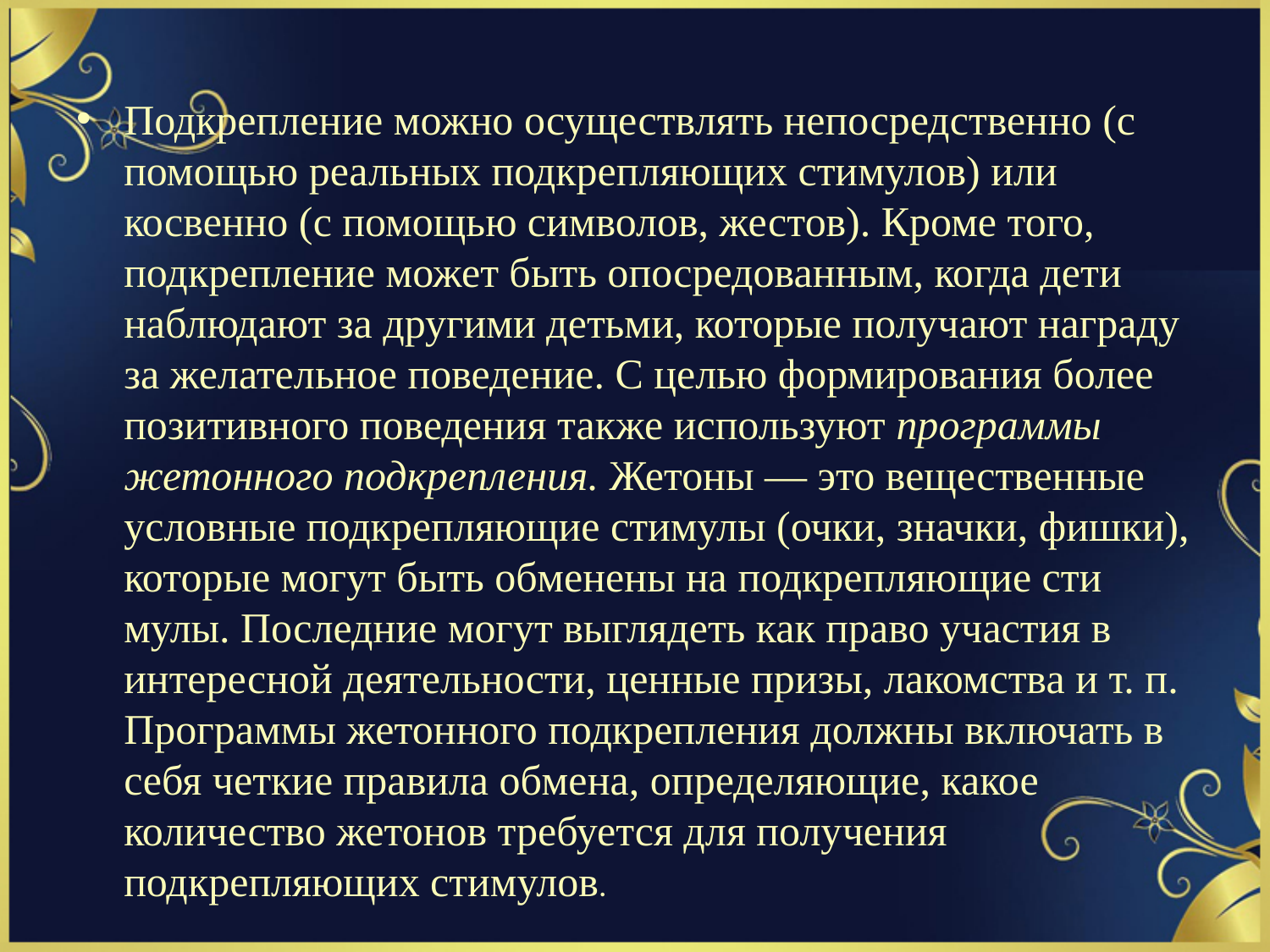

Подкрепление можно осуществлять непосредственно (с помо­щью реальных подкрепляющих стимулов) или косвенно (с помо­щью символов, жестов). Кроме того, подкрепление может быть опосредованным, когда дети наблюдают за другими детьми, которые получают награду за желательное поведение. С целью формирования более позитивного поведения также используют программы жетонного подкрепления. Жетоны — это ве­щественные условные подкрепляющие стимулы (очки, значки, фишки), которые могут быть обменены на подкрепляющие сти­мулы. Последние могут выглядеть как право участия в интересной деятельности, ценные призы, лакомства и т. п. Программы жетон­ного подкрепления должны включать в себя четкие правила обме­на, определяющие, какое количество жетонов требуется для полу­чения подкрепляющих стимулов.